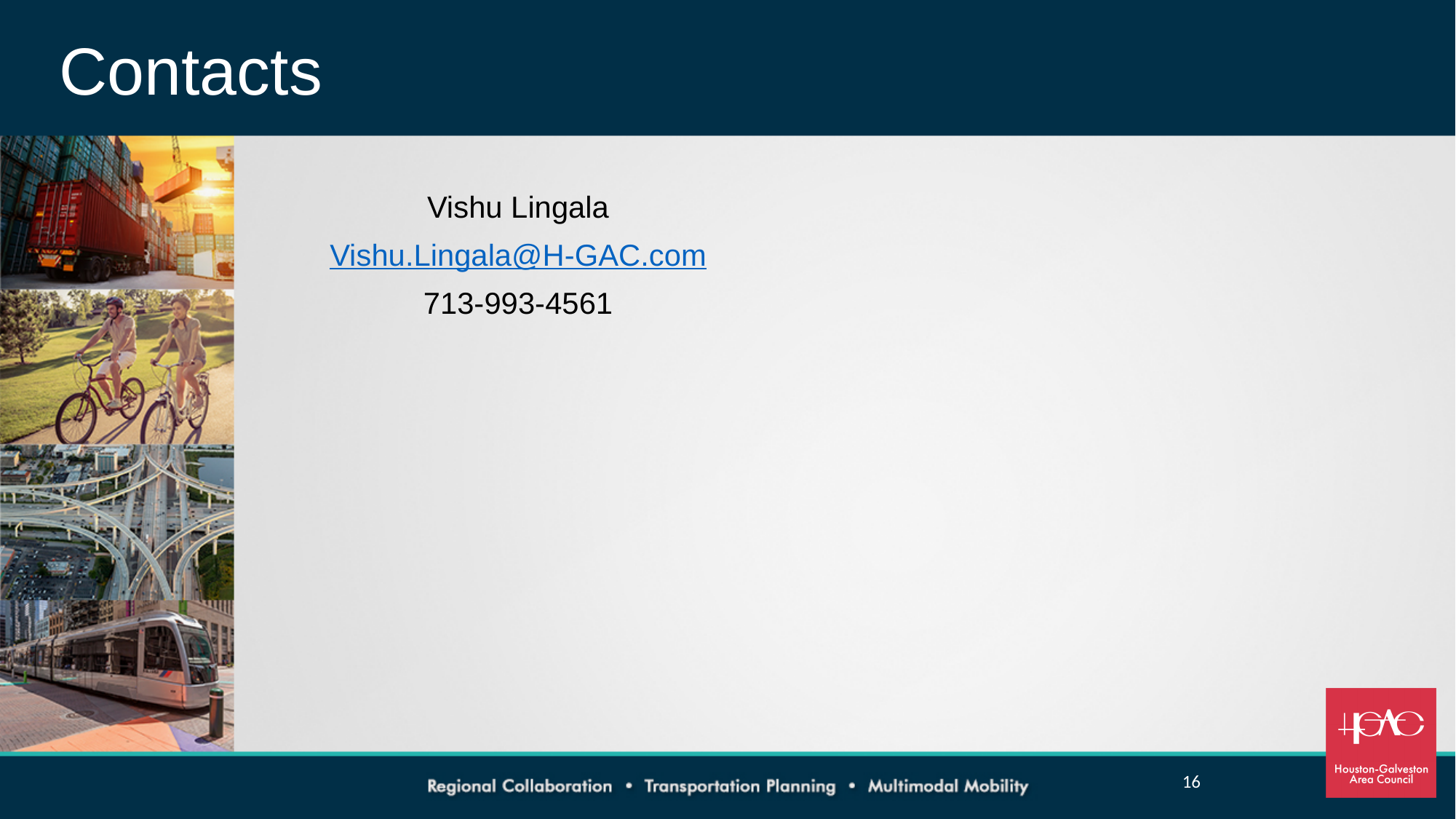

# Contacts
Vishu Lingala
Vishu.Lingala@H-GAC.com
713-993-4561
16